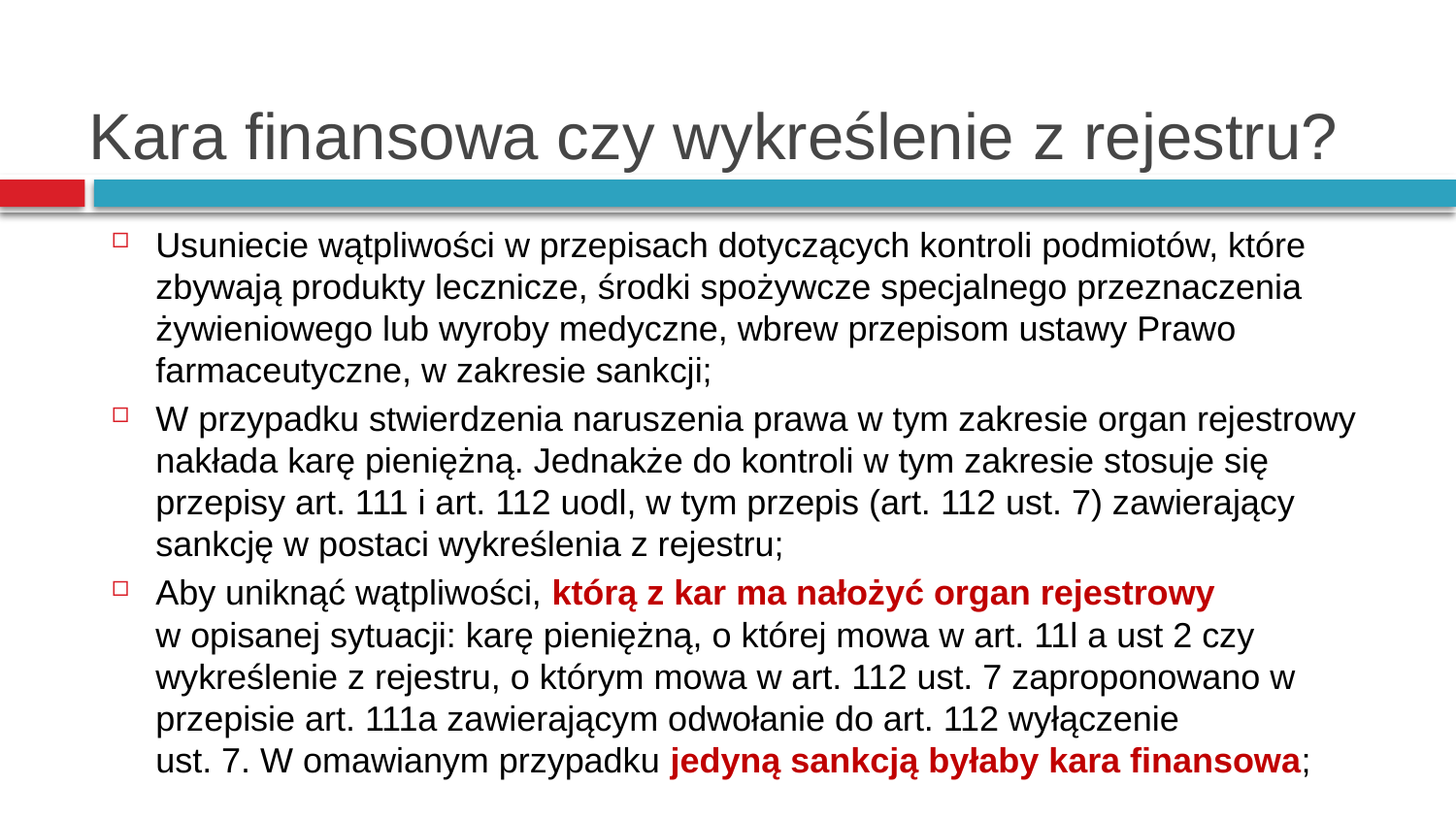

# Kara finansowa czy wykreślenie z rejestru?
Usuniecie wątpliwości w przepisach dotyczących kontroli podmiotów, które zbywają produkty lecznicze, środki spożywcze specjalnego przeznaczenia żywieniowego lub wyroby medyczne, wbrew przepisom ustawy Prawo farmaceutyczne, w zakresie sankcji;
W przypadku stwierdzenia naruszenia prawa w tym zakresie organ rejestrowy nakłada karę pieniężną. Jednakże do kontroli w tym zakresie stosuje się przepisy art. 111 i art. 112 uodl, w tym przepis (art. 112 ust. 7) zawierający sankcję w postaci wykreślenia z rejestru;
Aby uniknąć wątpliwości, którą z kar ma nałożyć organ rejestrowy
w opisanej sytuacji: karę pieniężną, o której mowa w art. 11l a ust 2 czy wykreślenie z rejestru, o którym mowa w art. 112 ust. 7 zaproponowano w przepisie art. 111a zawierającym odwołanie do art. 112 wyłączenie
ust. 7. W omawianym przypadku jedyną sankcją byłaby kara finansowa;